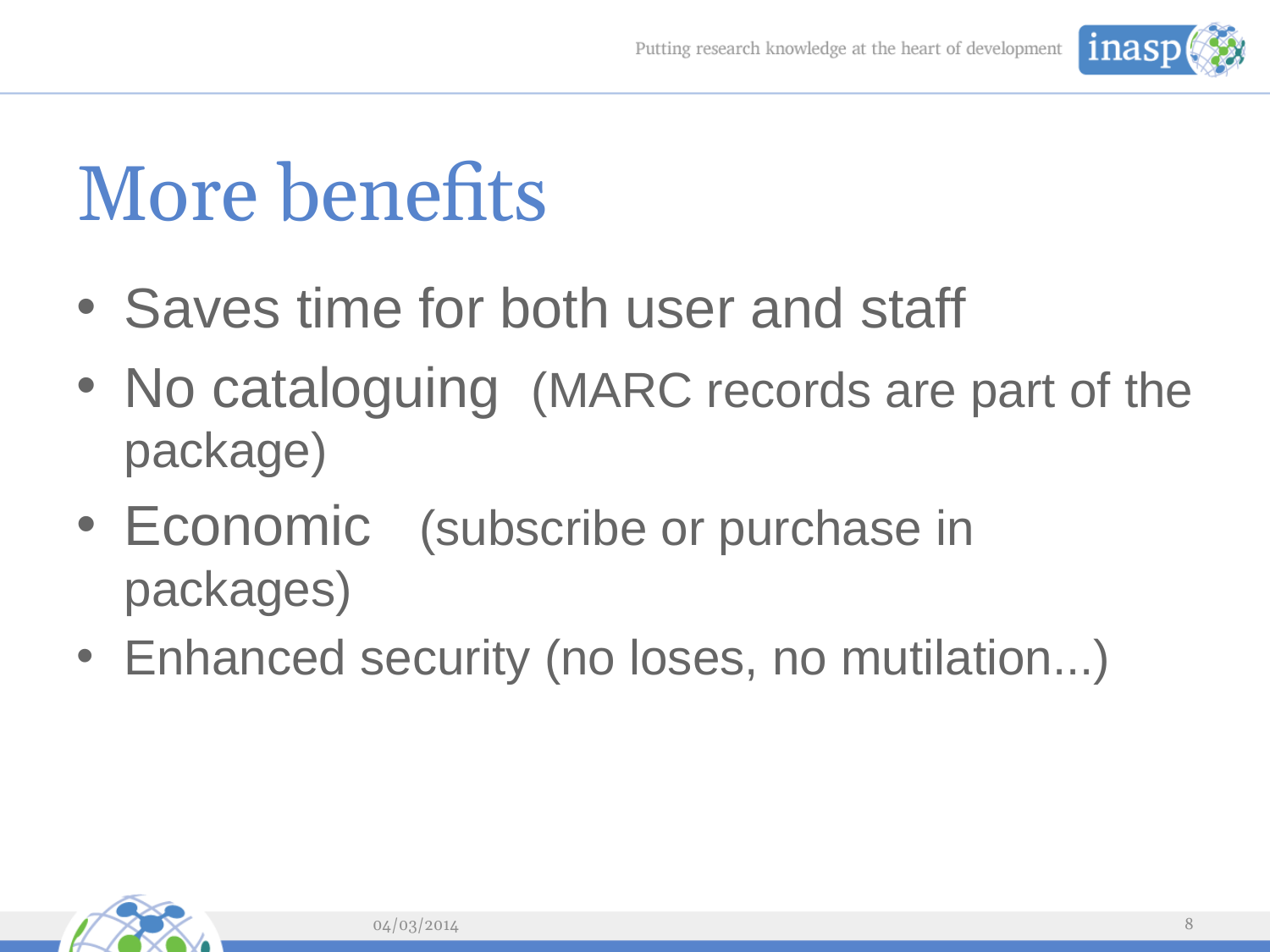

# More benefits
Saves time for both user and staff
No cataloguing  (MARC records are part of the package)
Economic   (subscribe or purchase in packages)
Enhanced security (no loses, no mutilation...)

04/03/2014
8